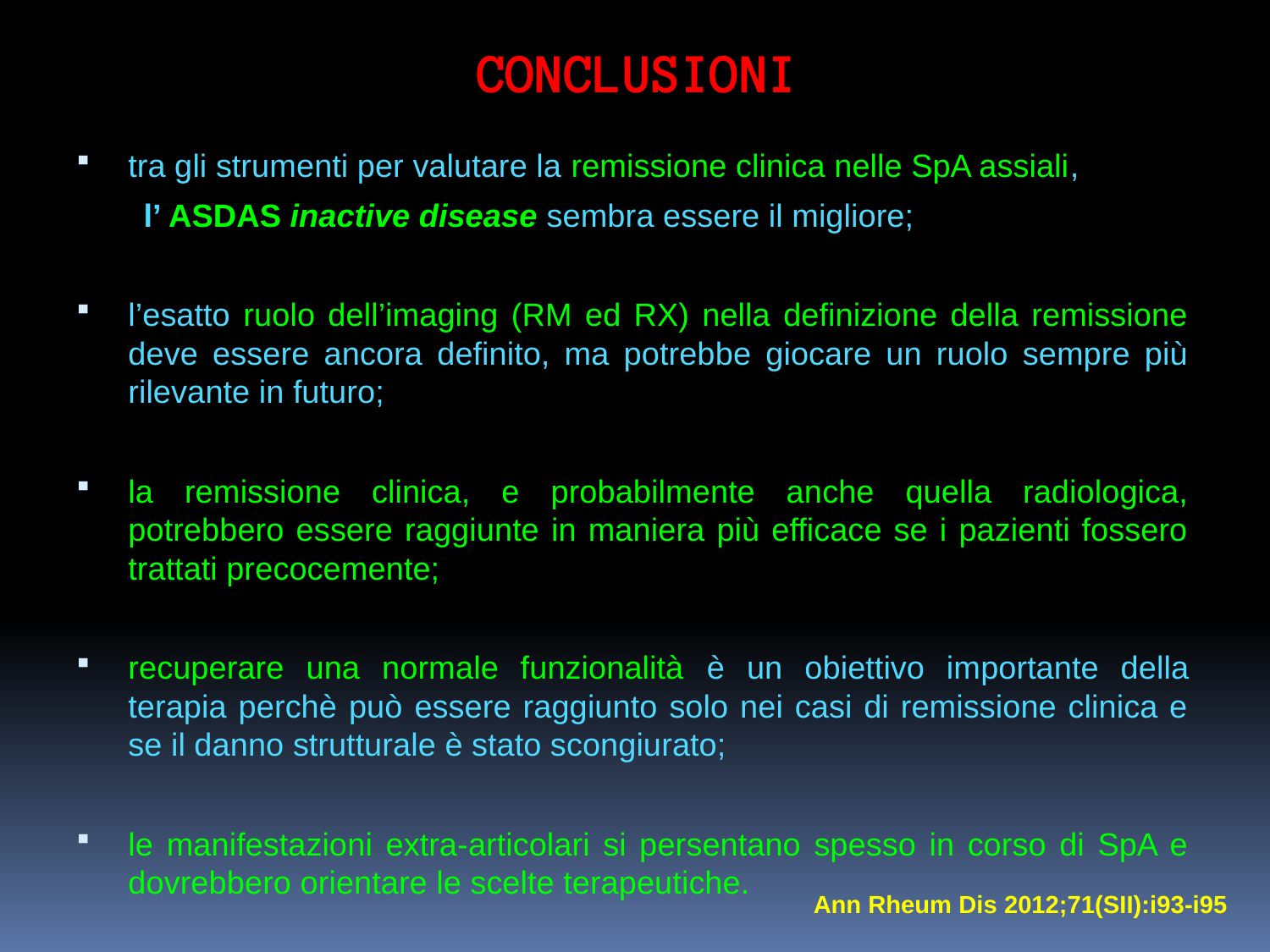

# CONCLUSIONI
tra gli strumenti per valutare la remissione clinica nelle SpA assiali,
       l’ ASDAS inactive disease sembra essere il migliore;

l’esatto ruolo dell’imaging (RM ed RX) nella definizione della remissione deve essere ancora definito, ma potrebbe giocare un ruolo sempre più rilevante in futuro;

la remissione clinica, e probabilmente anche quella radiologica, potrebbero essere raggiunte in maniera più efficace se i pazienti fossero trattati precocemente;

recuperare una normale funzionalità è un obiettivo importante della terapia perchè può essere raggiunto solo nei casi di remissione clinica e se il danno strutturale è stato scongiurato;

le manifestazioni extra-articolari si persentano spesso in corso di SpA e dovrebbero orientare le scelte terapeutiche.
Ann Rheum Dis 2012;71(SII):i93-i95